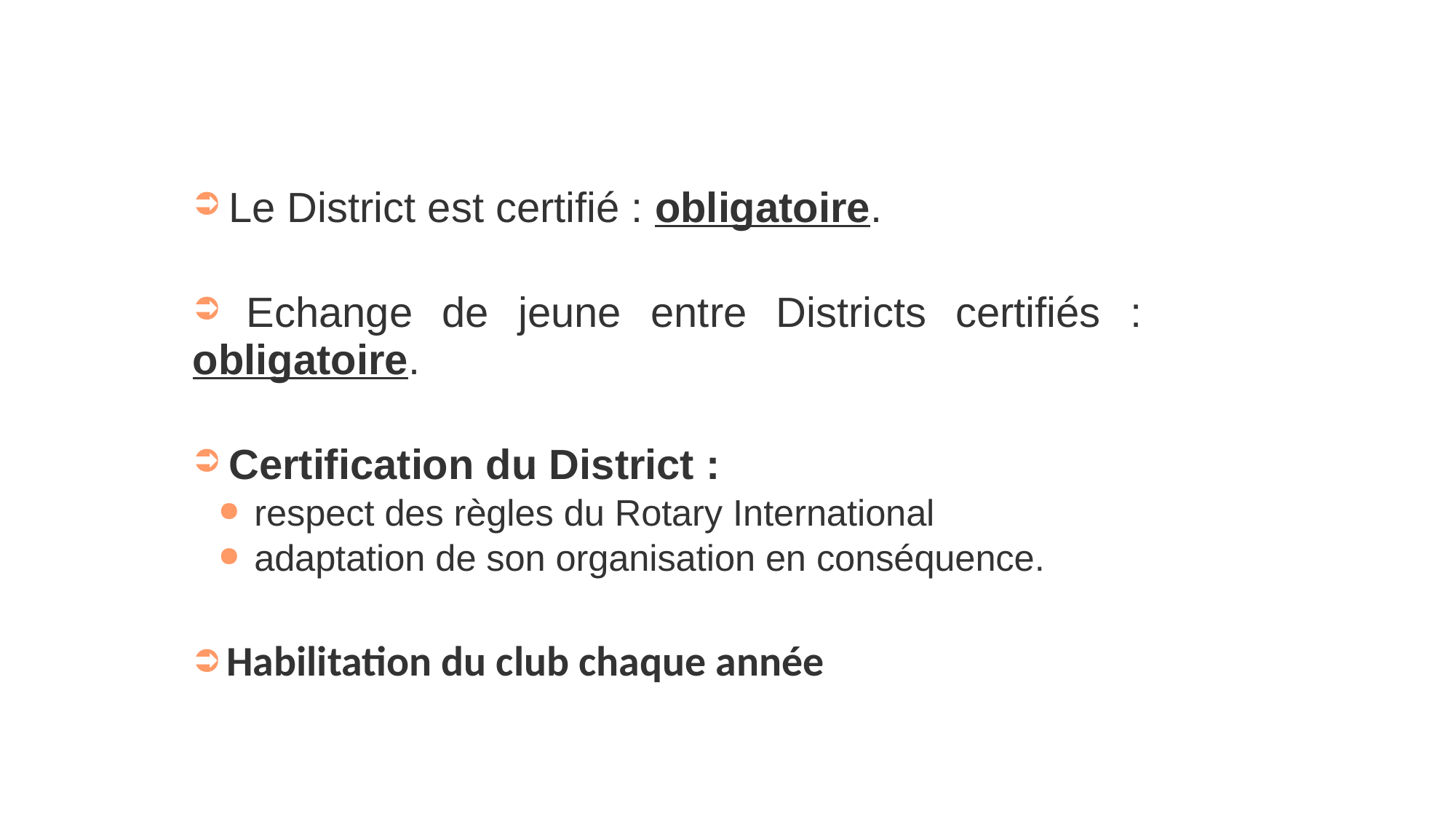

Le District est certifié : obligatoire.

 Echange de jeune entre Districts certifiés : obligatoire.

 Certification du District :
 respect des règles du Rotary International
 adaptation de son organisation en conséquence.

 Habilitation du club chaque année